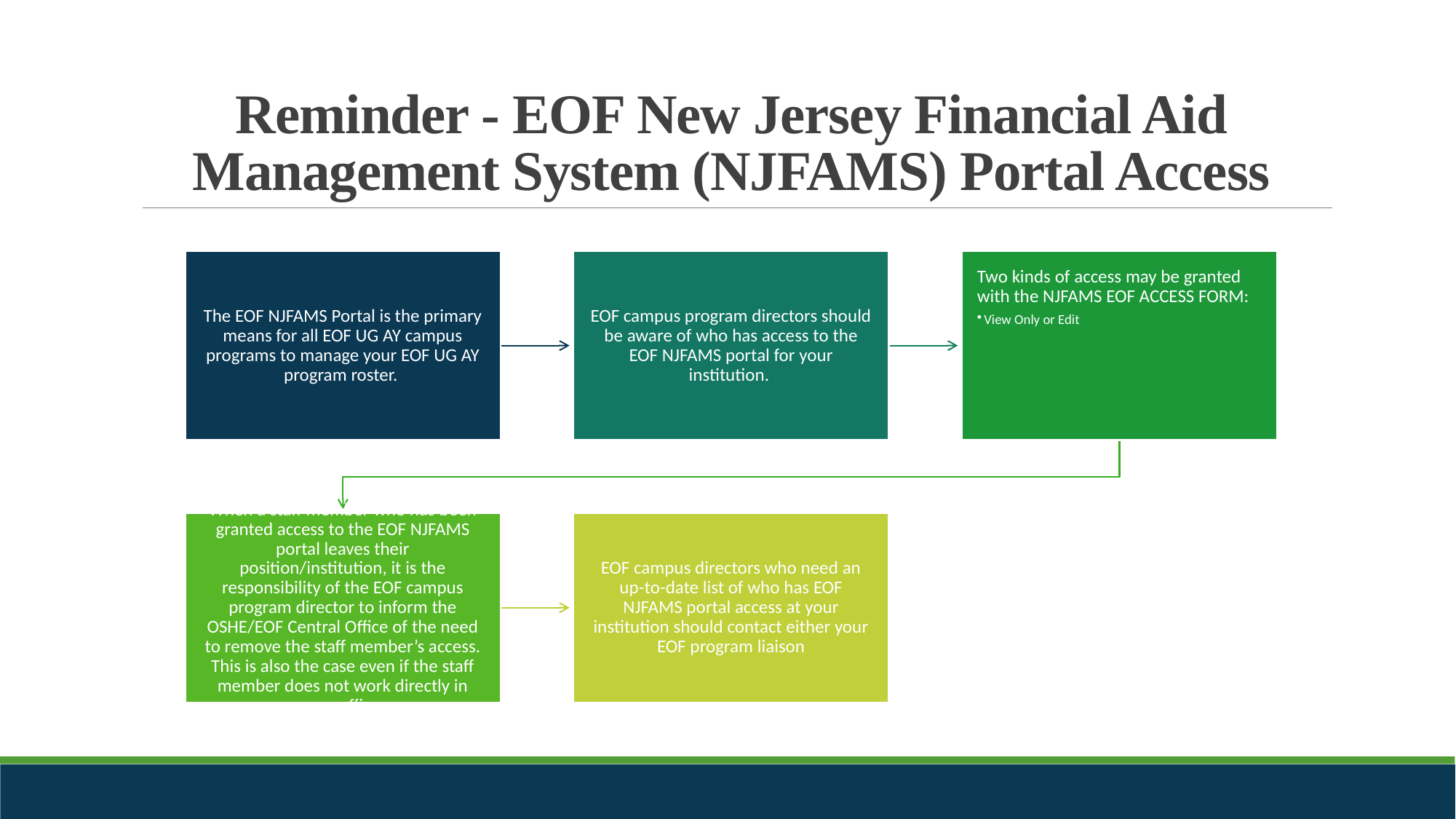

# Reminder - EOF New Jersey Financial Aid Management System (NJFAMS) Portal Access

The EOF NJFAMS Portal is the primary means for all EOF UG AY campus programs to manage your EOF UG AY program roster.

EOF campus program directors should be aware of who has access to the EOF NJFAMS portal for your institution.

Two kinds of access may be granted with the NJFAMS EOF ACCESS FORM:
View Only or Edit

When a staff member who has been granted access to the EOF NJFAMS portal leaves their position/institution, it is the responsibility of the EOF campus program director to inform the OSHE/EOF Central Office of the need to remove the staff member’s access. This is also the case even if the staff member does not work directly in your office.
EOF campus directors who need an up-to-date list of who has EOF NJFAMS portal access at your institution should contact either your EOF program liaison